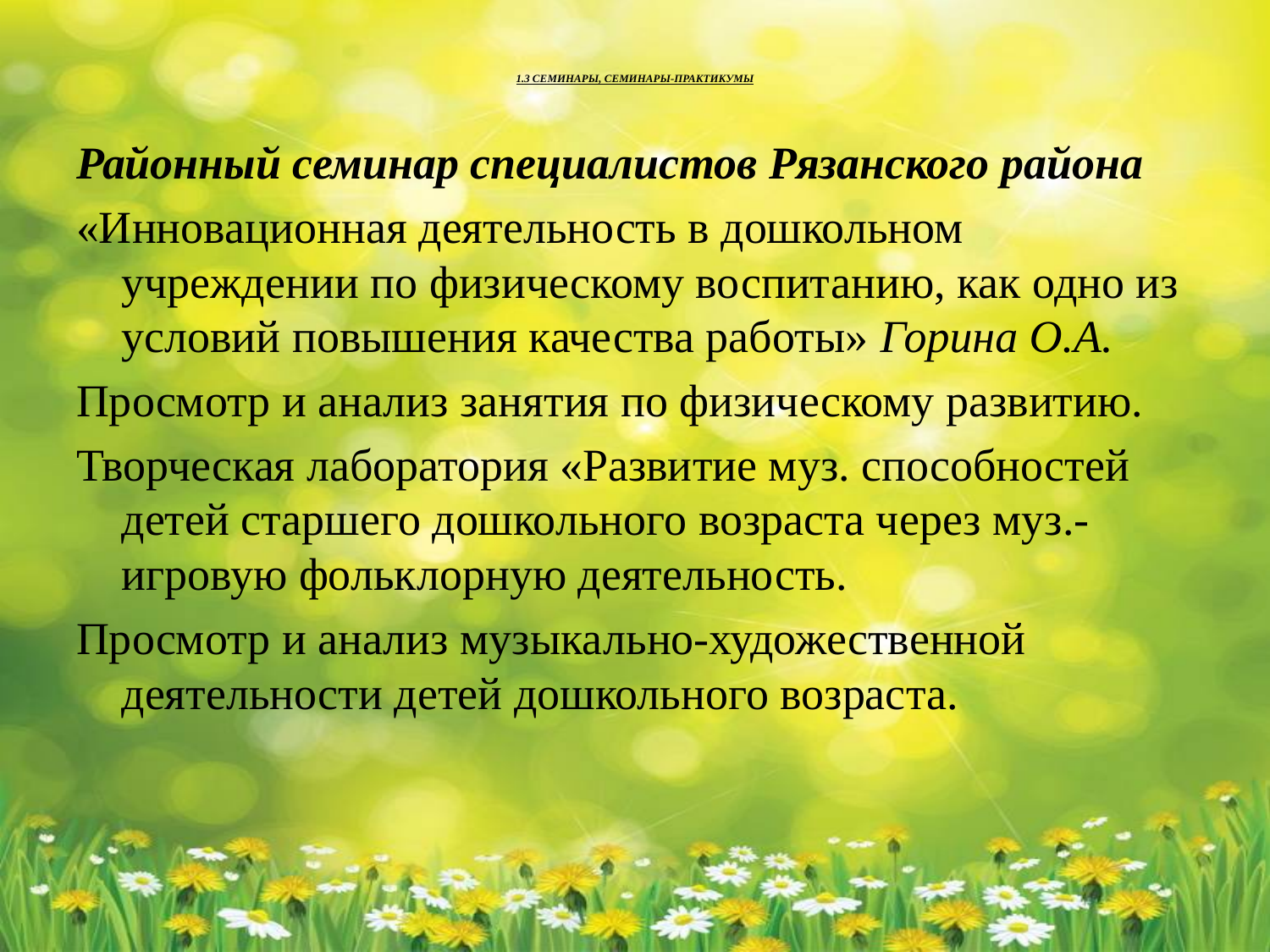

# 1.3 СЕМИНАРЫ, СЕМИНАРЫ-ПРАКТИКУМЫ
Районный семинар специалистов Рязанского района
«Инновационная деятельность в дошкольном учреждении по физическому воспитанию, как одно из условий повышения качества работы» Горина О.А.
Просмотр и анализ занятия по физическому развитию.
Творческая лаборатория «Развитие муз. способностей детей старшего дошкольного возраста через муз.-  игровую фольклорную деятельность.
Просмотр и анализ музыкально-художественной деятельности детей дошкольного возраста.